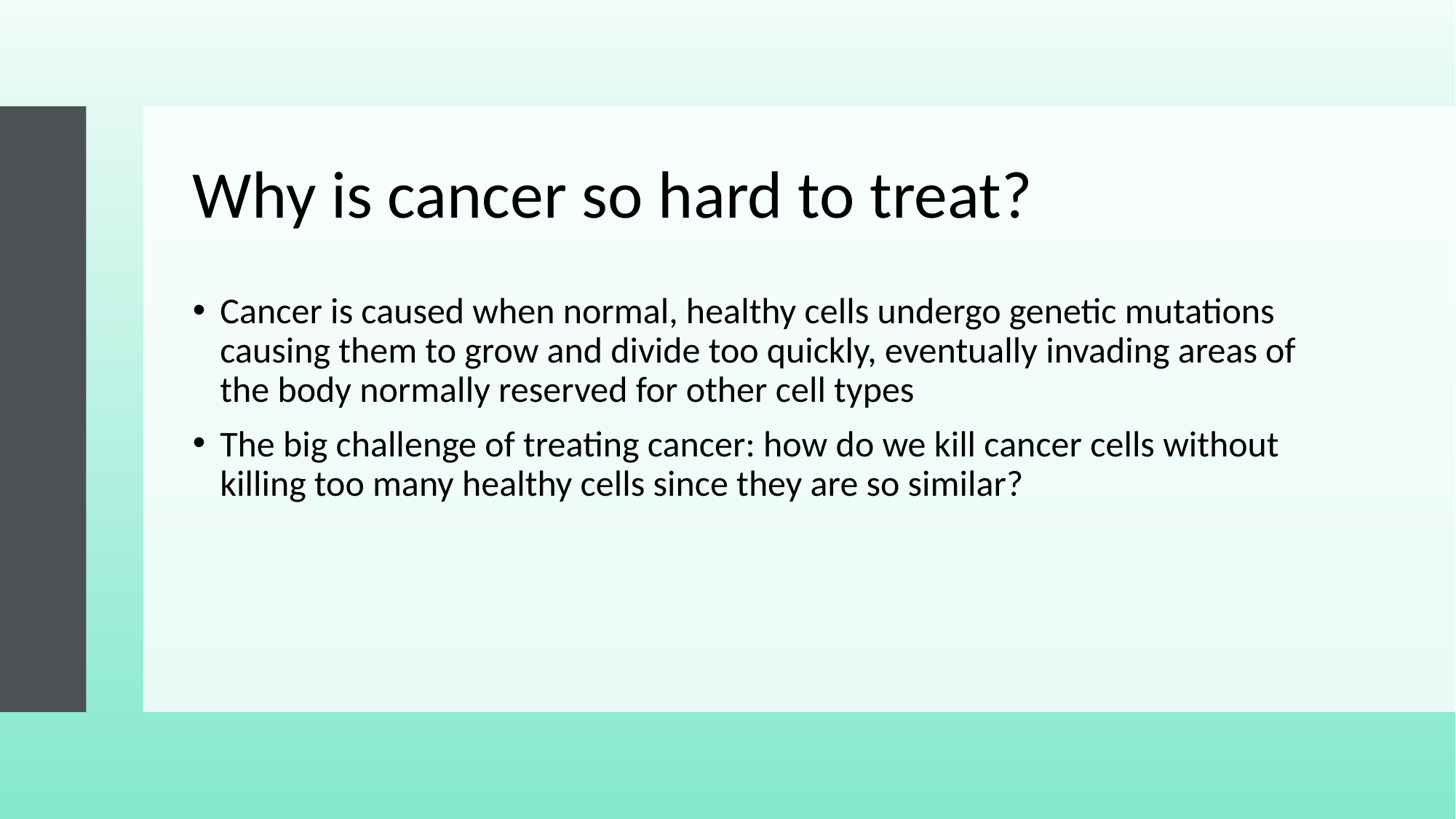

# Why is cancer so hard to treat?
Cancer is caused when normal, healthy cells undergo genetic mutations causing them to grow and divide too quickly, eventually invading areas of the body normally reserved for other cell types
The big challenge of treating cancer: how do we kill cancer cells without killing too many healthy cells since they are so similar?